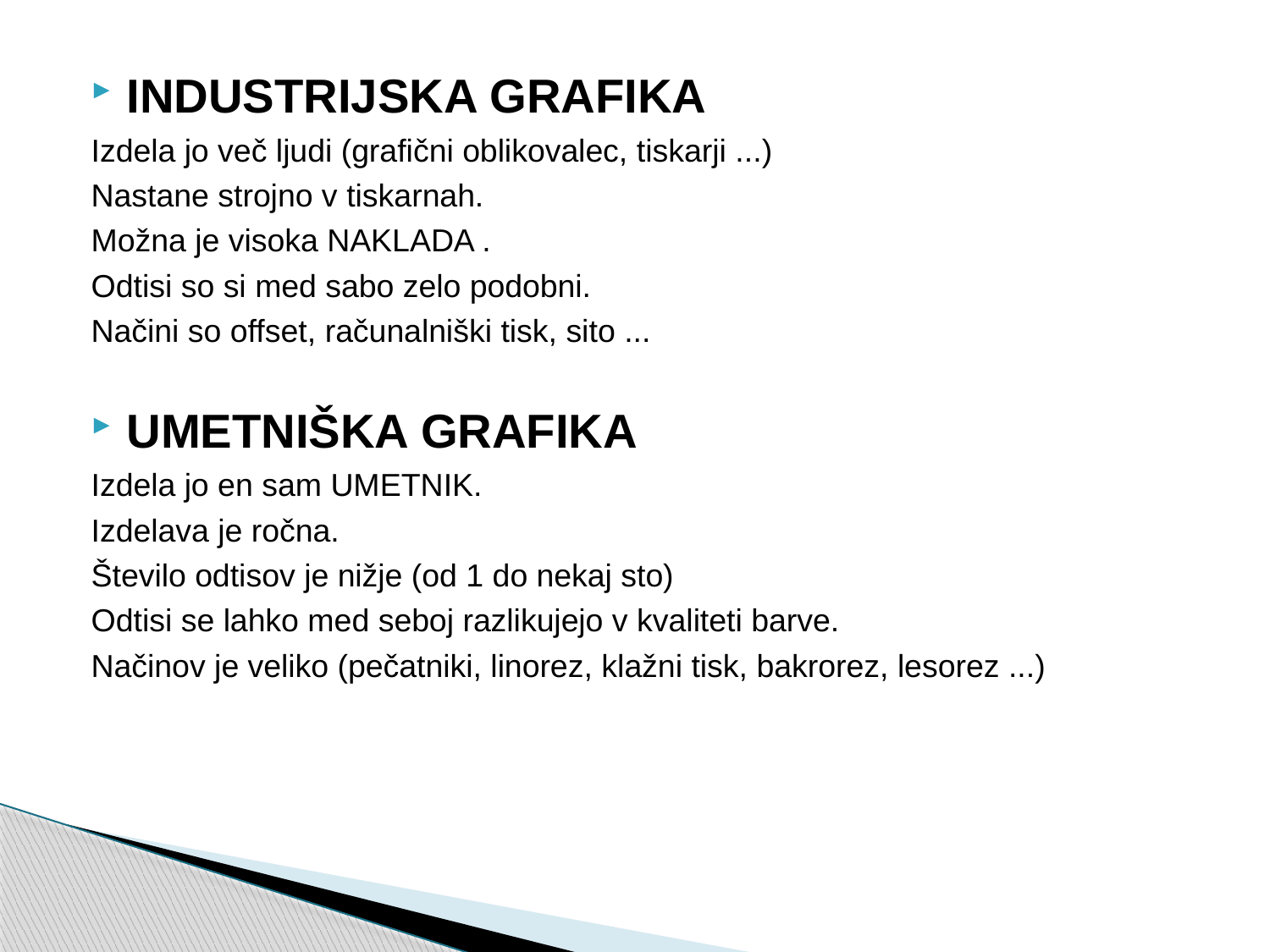

INDUSTRIJSKA GRAFIKA
Izdela jo več ljudi (grafični oblikovalec, tiskarji ...)
Nastane strojno v tiskarnah.
Možna je visoka NAKLADA .
Odtisi so si med sabo zelo podobni.
Načini so offset, računalniški tisk, sito ...

UMETNIŠKA GRAFIKA
Izdela jo en sam UMETNIK.
Izdelava je ročna.
Število odtisov je nižje (od 1 do nekaj sto)
Odtisi se lahko med seboj razlikujejo v kvaliteti barve.
Načinov je veliko (pečatniki, linorez, klažni tisk, bakrorez, lesorez ...)